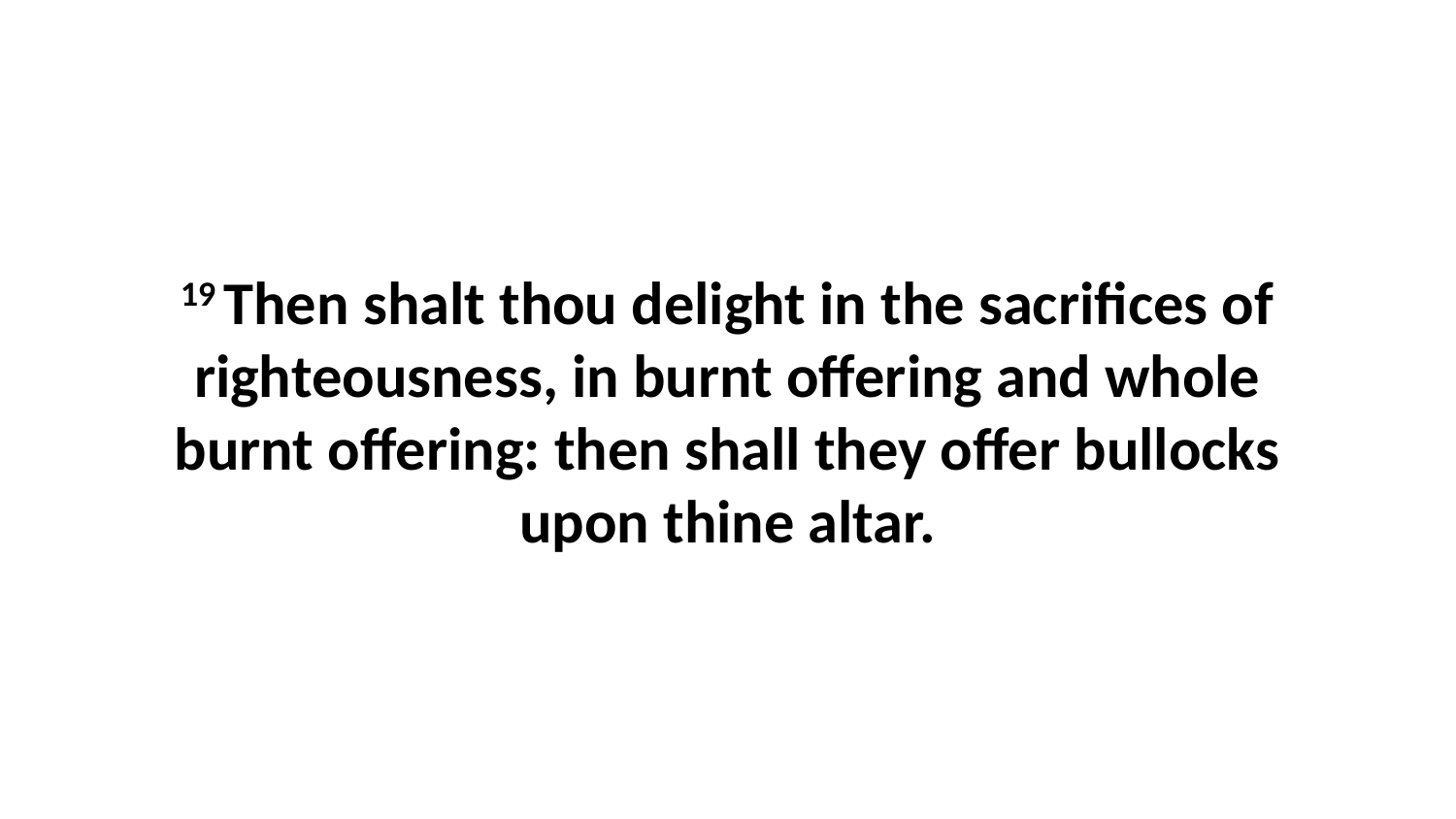

19 Then shalt thou delight in the sacrifices of righteousness, in burnt offering and whole burnt offering: then shall they offer bullocks upon thine altar.